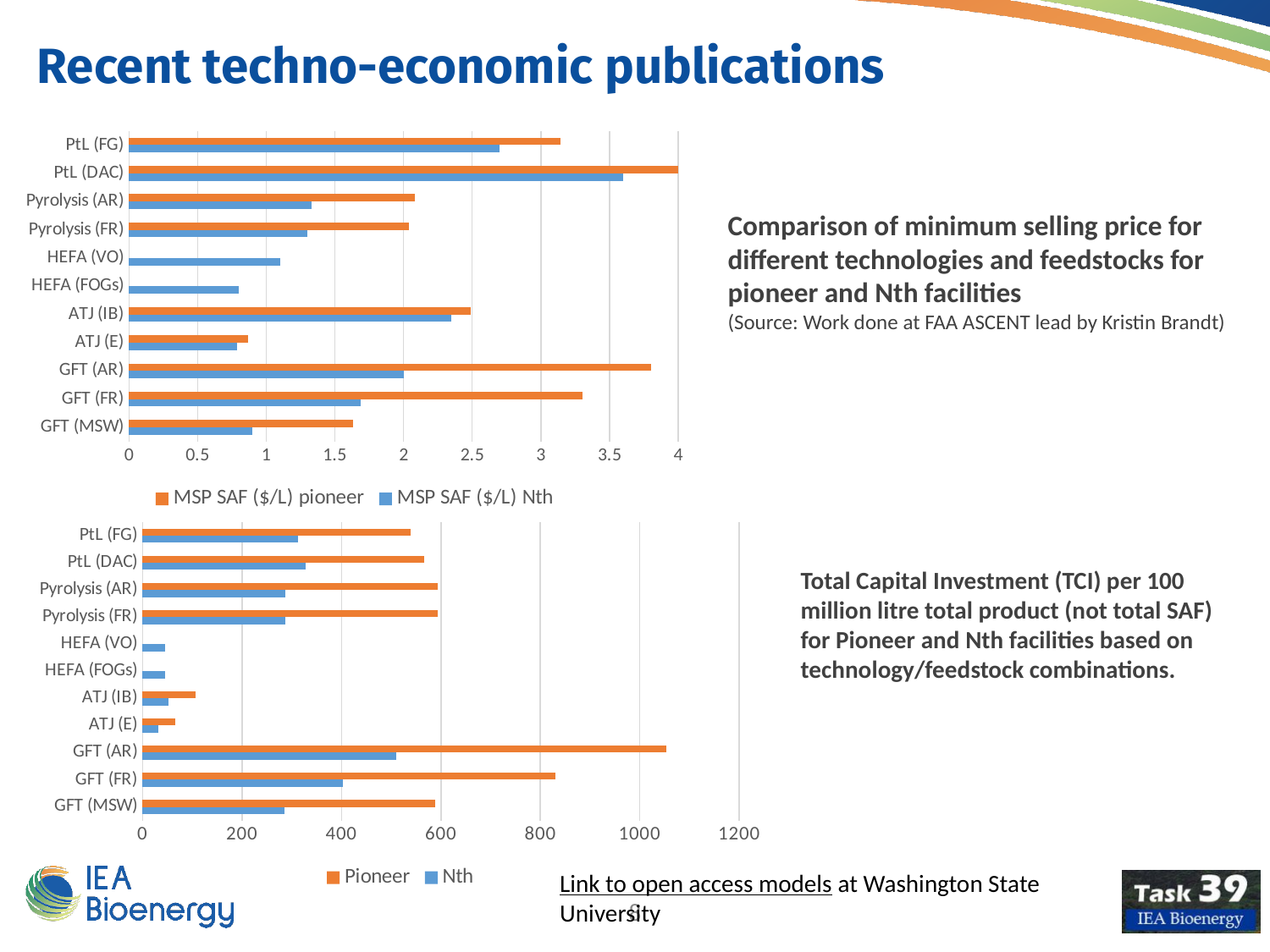

Recent techno-economic publications

### Chart

| Category | MSP SAF ($/L) | MSP SAF ($/L) |
|---|---|---|
| GFT (MSW) | 0.9 | 1.63 |
| GFT (FR) | 1.69 | 3.3 |
| GFT (AR) | 2.0 | 3.8 |
| ATJ (E) | 0.79 | 0.87 |
| ATJ (IB) | 2.35 | 2.49 |
| HEFA (FOGs) | 0.8 | None |
| HEFA (VO) | 1.1 | None |
| Pyrolysis (FR) | 1.3 | 2.04 |
| Pyrolysis (AR) | 1.33 | 2.08 |
| PtL (DAC) | 3.6 | 4.02 |
| PtL (FG) | 2.7 | 3.14 |
Comparison of minimum selling price for different technologies and feedstocks for pioneer and Nth facilities
(Source: Work done at FAA ASCENT lead by Kristin Brandt)

### Chart

| Category | Nth | Pioneer |
|---|---|---|
| GFT (MSW) | 285.52 | 588.8 |
| GFT (FR) | 402.4 | 829.5666666666666 |
| GFT (AR) | 510.8181818181818 | 1053.090909090909 |
| ATJ (E) | 31.639999999999997 | 66.2 |
| ATJ (IB) | 51.6295707472178 | 107.29729729729729 |
| HEFA (FOGs) | 44.769999999999996 | None |
| HEFA (VO) | 45.64 | None |
| Pyrolysis (FR) | 286.86567164179104 | 593.0597014925373 |
| Pyrolysis (AR) | 286.86567164179104 | 593.0597014925373 |
| PtL (DAC) | 328.3 | 566.525 |
| PtL (FG) | 312.175 | 538.975 |
Total Capital Investment (TCI) per 100 million litre total product (not total SAF) for Pioneer and Nth facilities based on technology/feedstock combinations.
Link to open access models at Washington State University